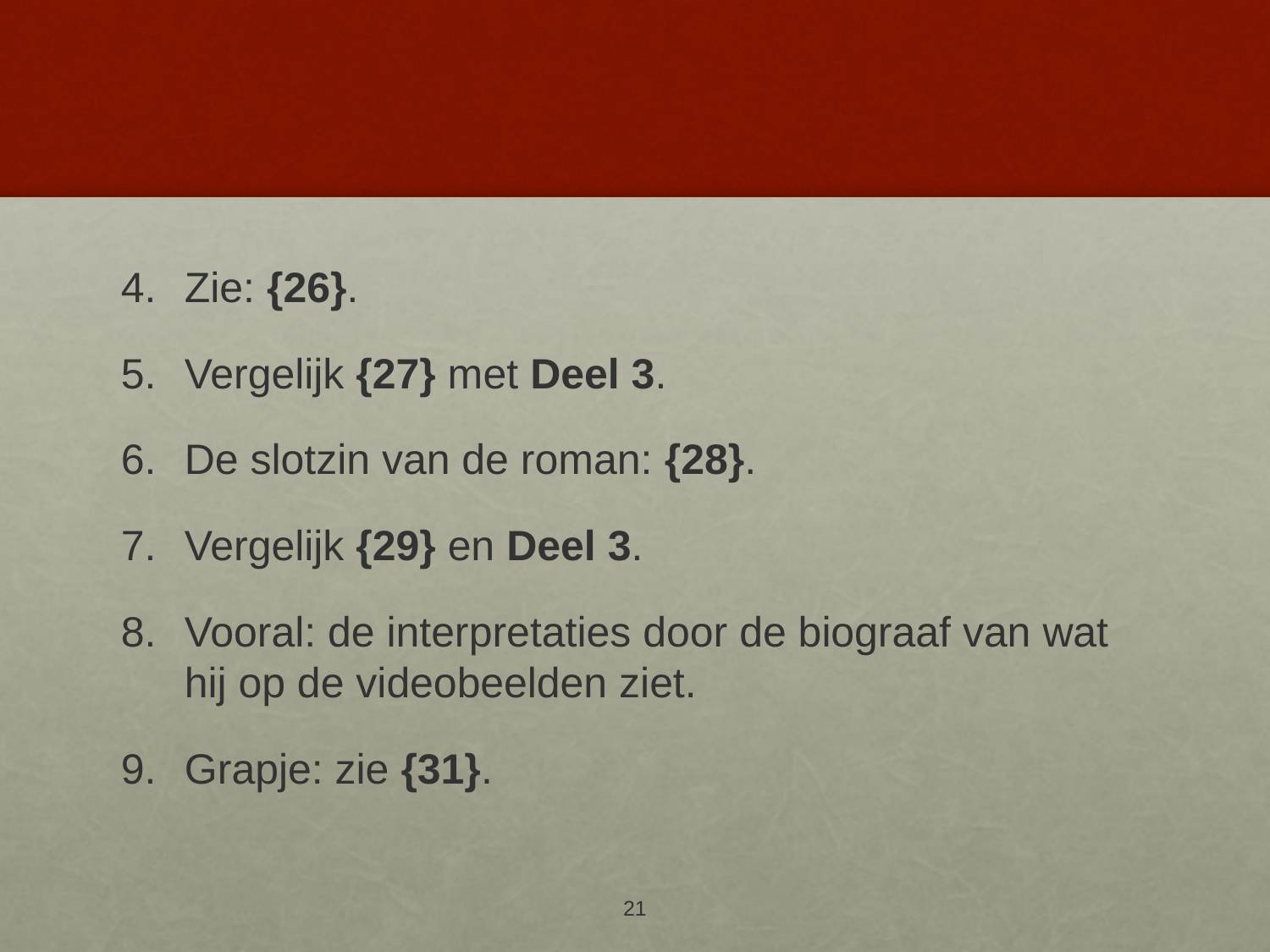

#
Zie: {26}.
Vergelijk {27} met Deel 3.
De slotzin van de roman: {28}.
Vergelijk {29} en Deel 3.
Vooral: de interpretaties door de biograaf van wat hij op de videobeelden ziet.
Grapje: zie {31}.
21